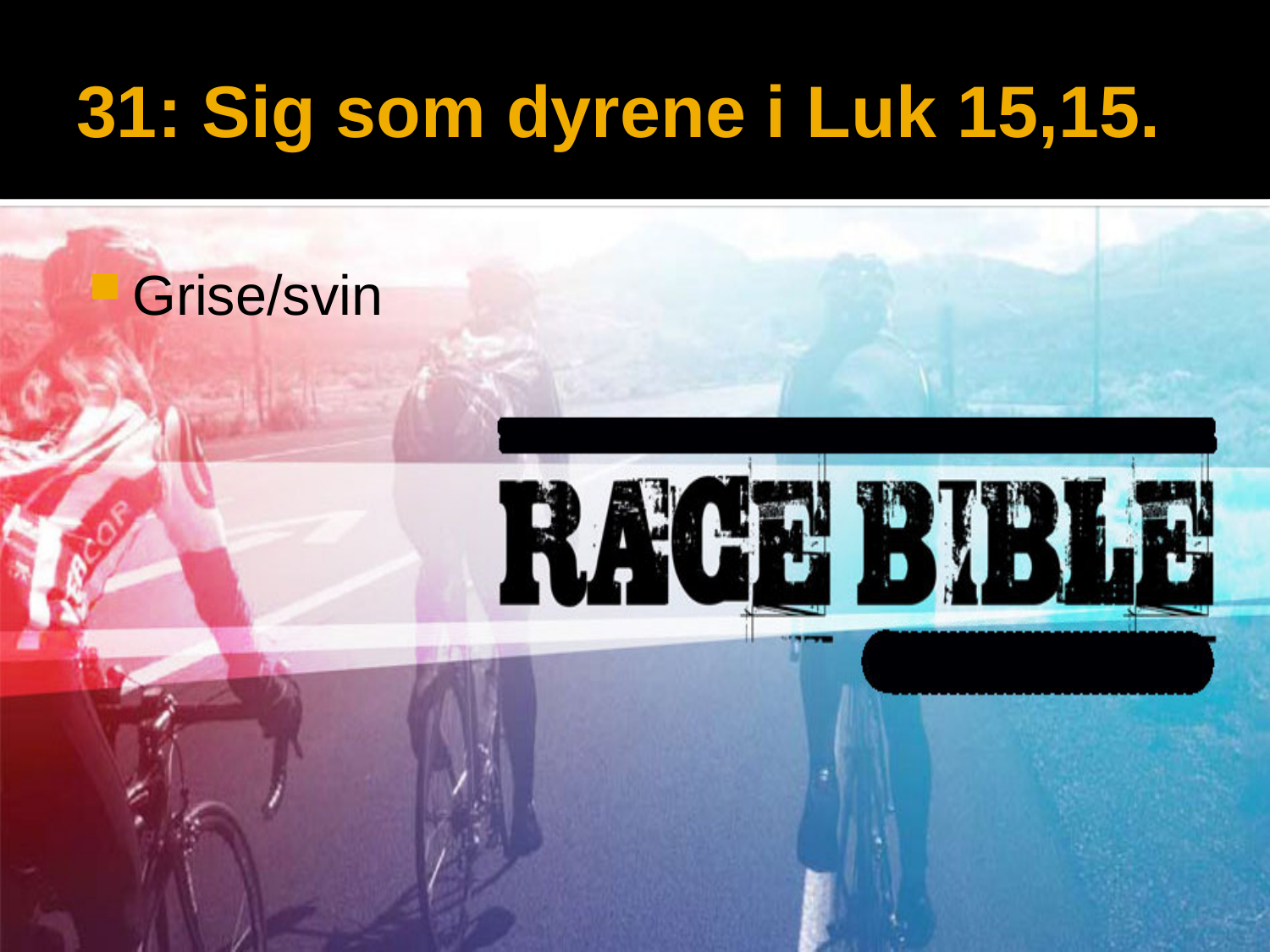

# 31: Sig som dyrene i Luk 15,15.
Grise/svin